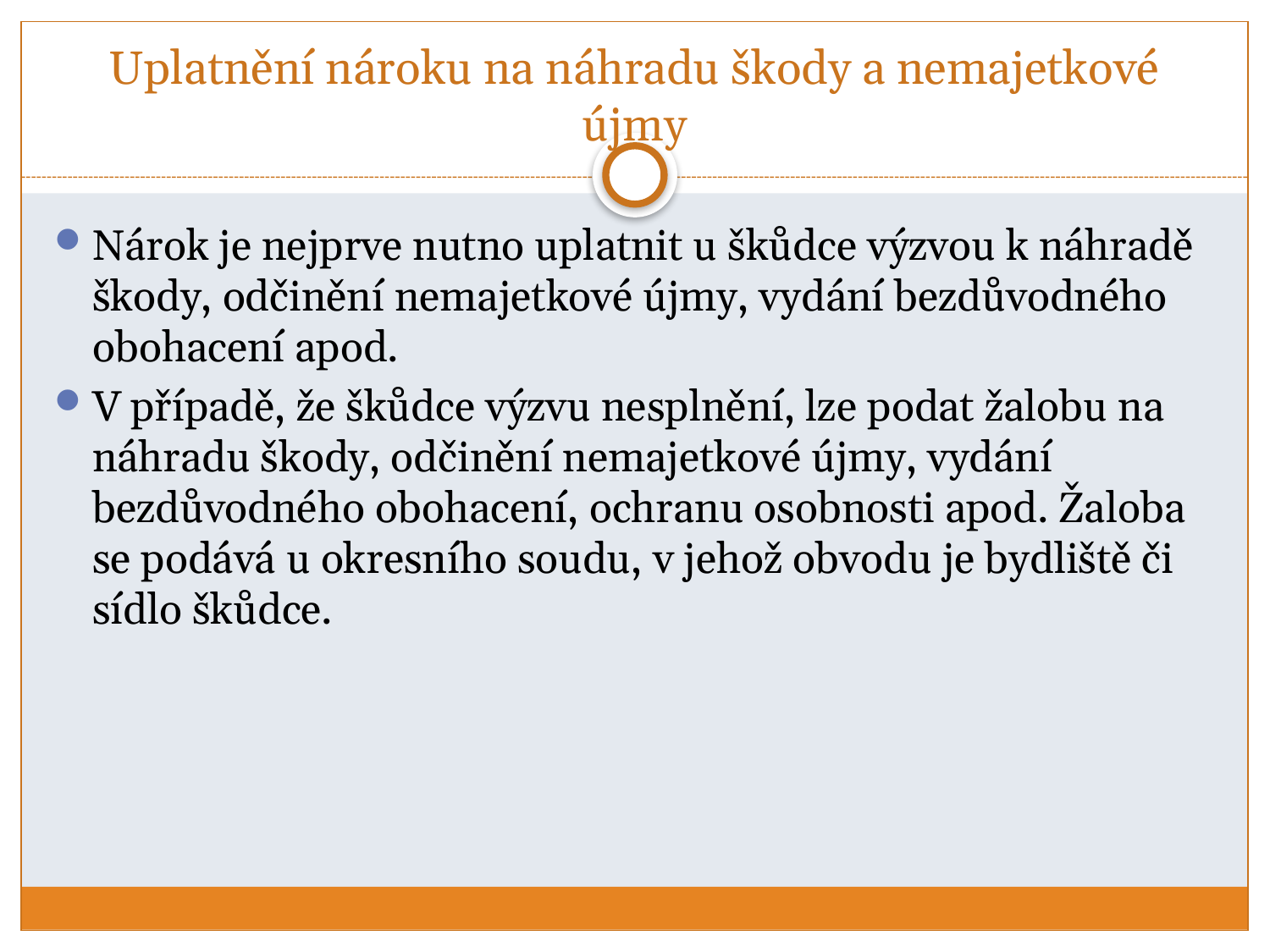

# Uplatnění nároku na náhradu škody a nemajetkové újmy
Nárok je nejprve nutno uplatnit u škůdce výzvou k náhradě škody, odčinění nemajetkové újmy, vydání bezdůvodného obohacení apod.
V případě, že škůdce výzvu nesplnění, lze podat žalobu na náhradu škody, odčinění nemajetkové újmy, vydání bezdůvodného obohacení, ochranu osobnosti apod. Žaloba se podává u okresního soudu, v jehož obvodu je bydliště či sídlo škůdce.